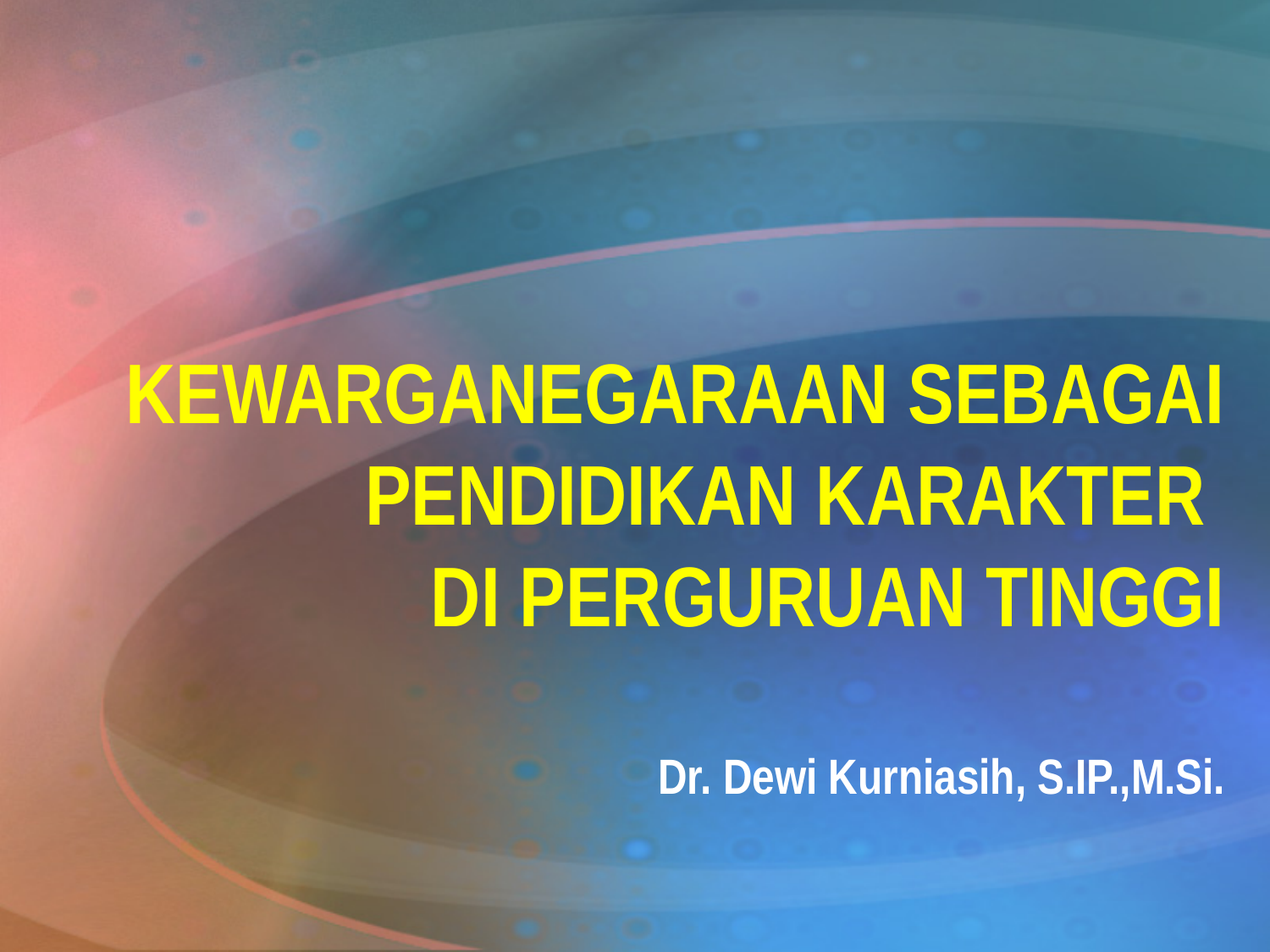

# KEWARGANEGARAAN SEBAGAI PENDIDIKAN KARAKTER DI PERGURUAN TINGGI Dr. Dewi Kurniasih, S.IP.,M.Si.